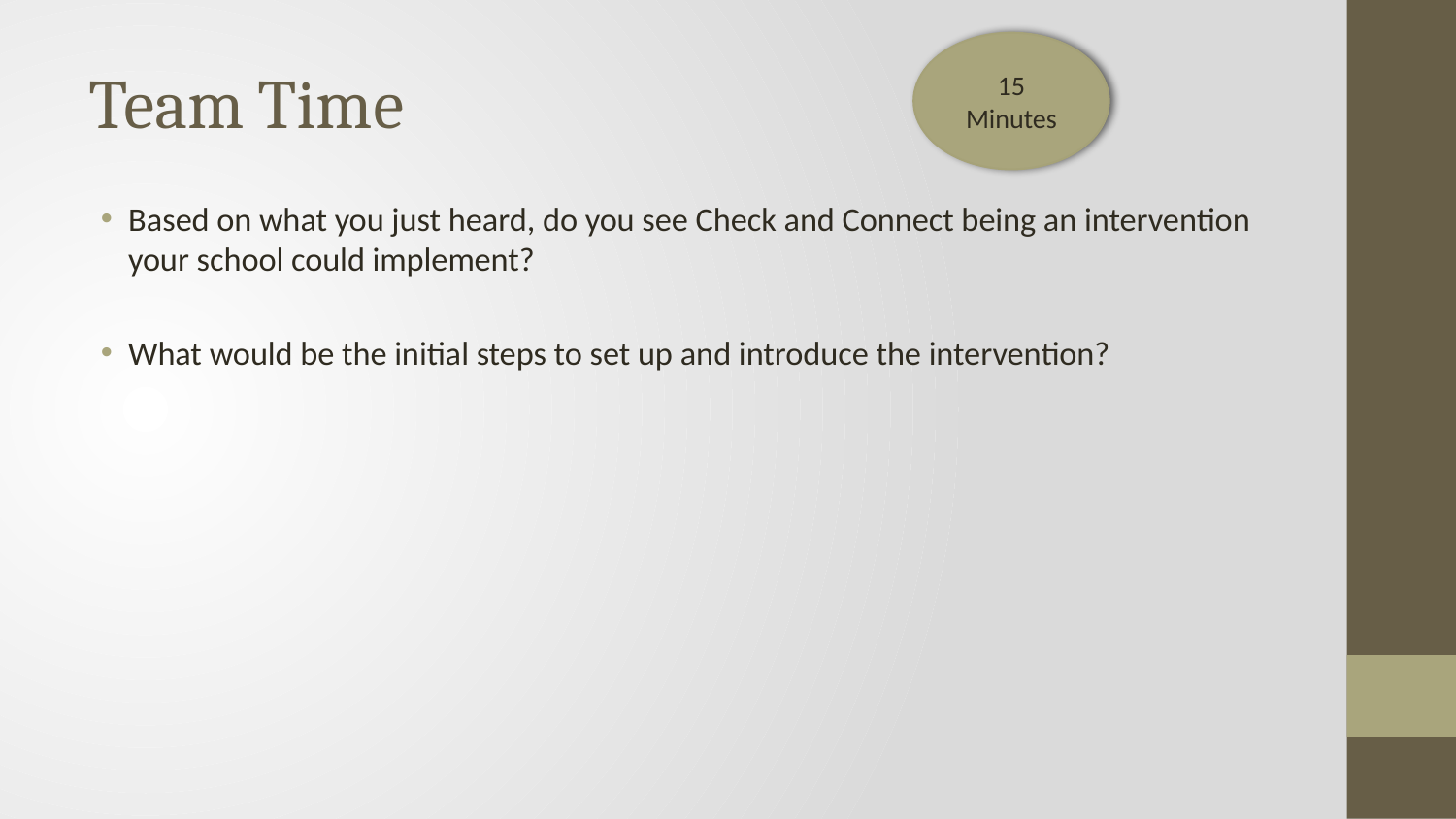

# Team Time
15
Minutes
Based on what you just heard, do you see Check and Connect being an intervention your school could implement?

What would be the initial steps to set up and introduce the intervention?